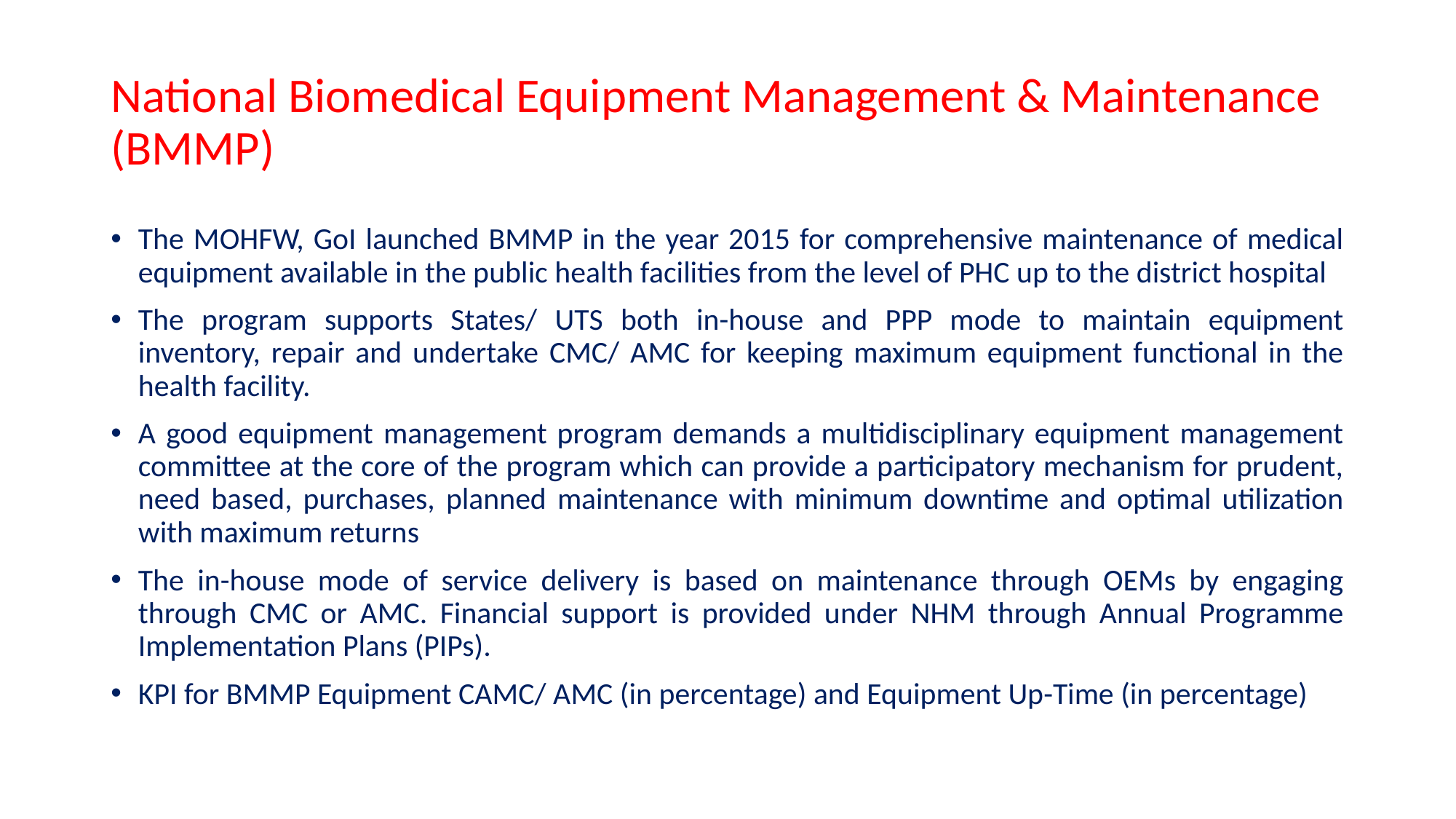

# National Biomedical Equipment Management & Maintenance (BMMP)
The MOHFW, GoI launched BMMP in the year 2015 for comprehensive maintenance of medical equipment available in the public health facilities from the level of PHC up to the district hospital
The program supports States/ UTS both in-house and PPP mode to maintain equipment inventory, repair and undertake CMC/ AMC for keeping maximum equipment functional in the health facility.
A good equipment management program demands a multidisciplinary equipment management committee at the core of the program which can provide a participatory mechanism for prudent, need based, purchases, planned maintenance with minimum downtime and optimal utilization with maximum returns
The in-house mode of service delivery is based on maintenance through OEMs by engaging through CMC or AMC. Financial support is provided under NHM through Annual Programme Implementation Plans (PIPs).
KPI for BMMP Equipment CAMC/ AMC (in percentage) and Equipment Up-Time (in percentage)